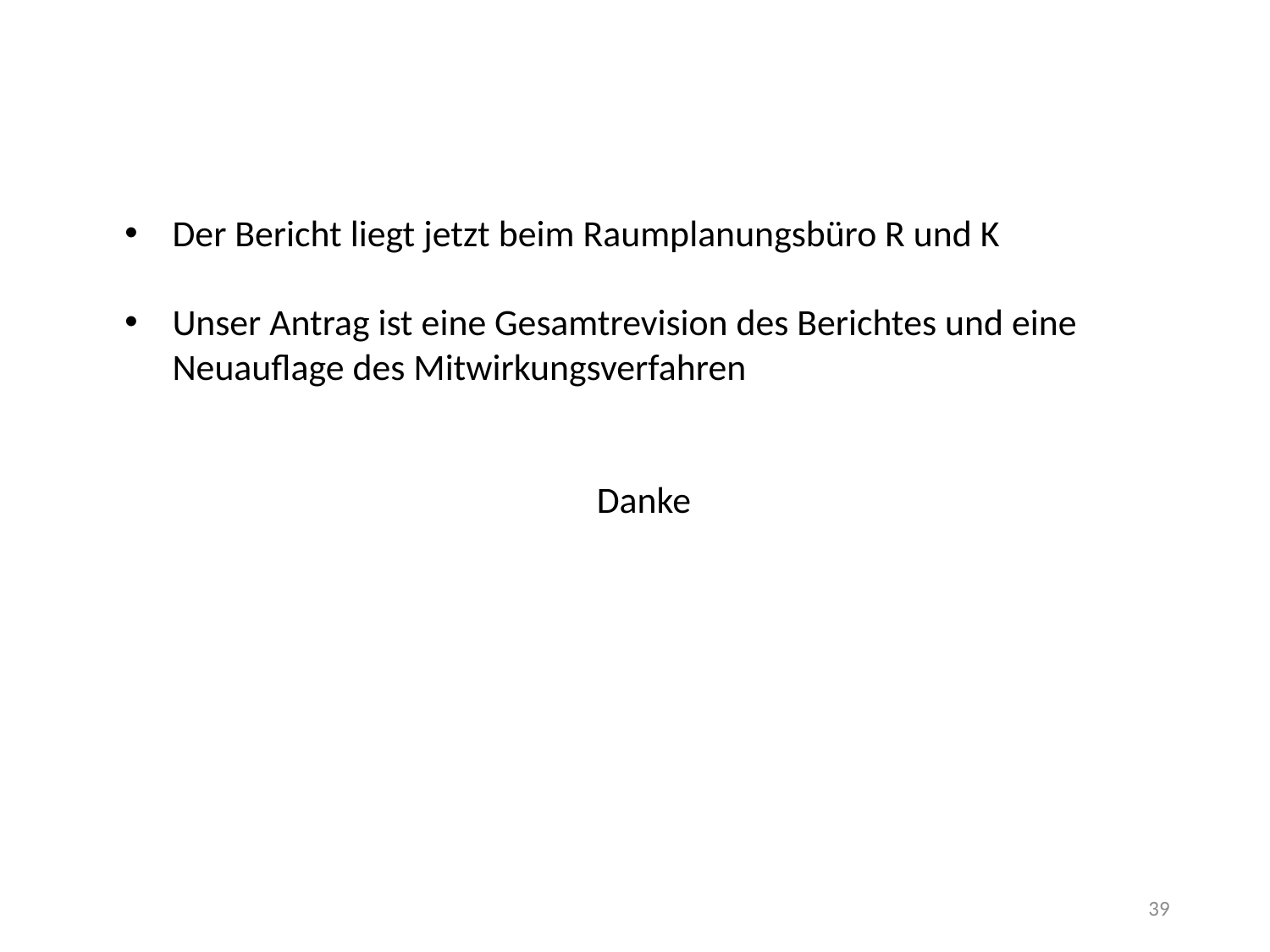

Der Bericht liegt jetzt beim Raumplanungsbüro R und K

Unser Antrag ist eine Gesamtrevision des Berichtes und eine Neuauflage des Mitwirkungsverfahren

Danke
39